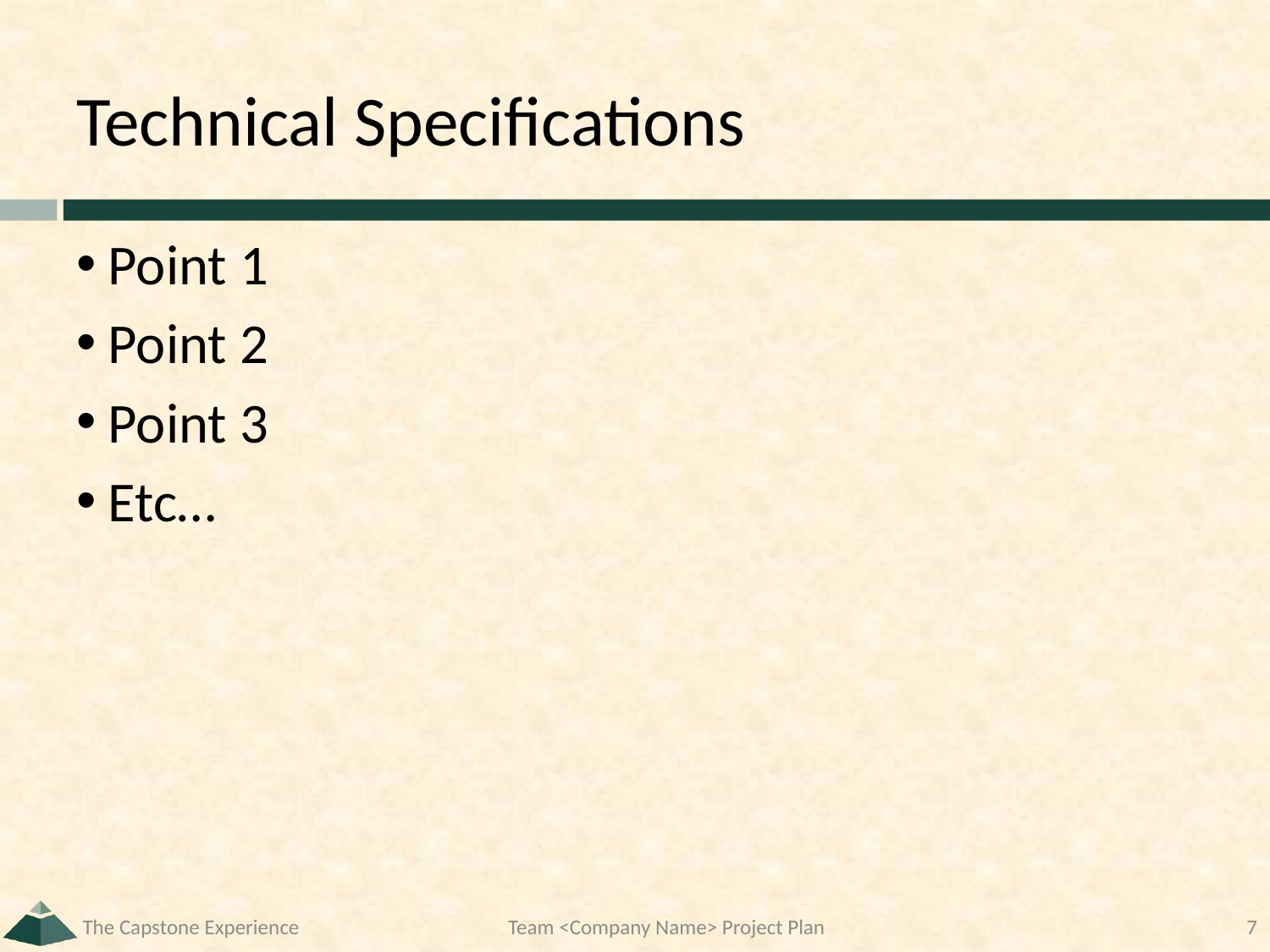

# Technical Specifications
Point 1
Point 2
Point 3
Etc…

The Capstone Experience
Team <Company Name> Project Plan
7